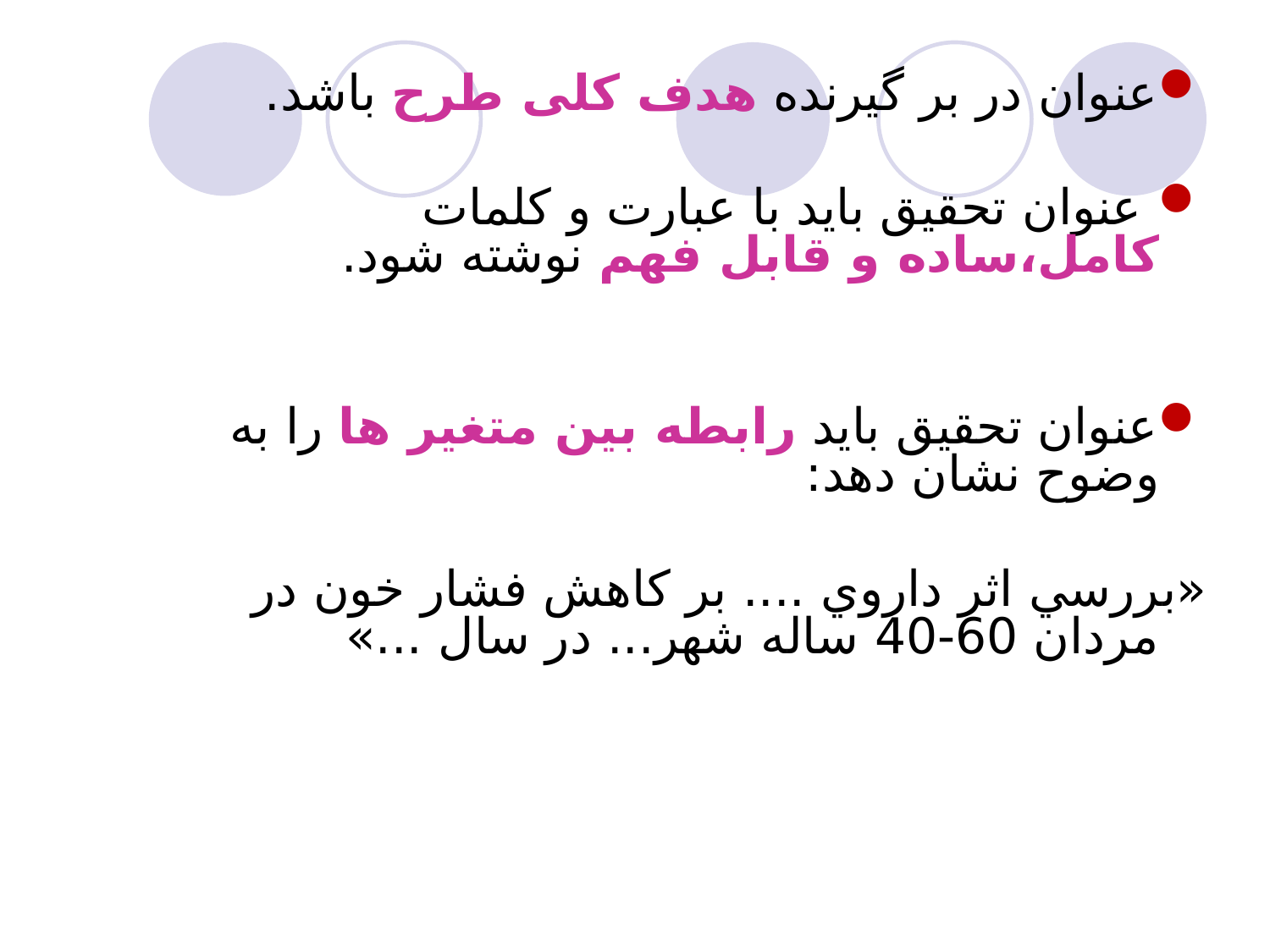

عنوان در بر گیرنده هدف کلی طرح باشد.

 عنوان تحقيق بايد با عبارت و كلمات كامل،ساده و قابل فهم نوشته شود.

عنوان تحقيق بايد رابطه بين متغير ها را به وضوح نشان دهد:

«بررسي اثر داروي .... بر كاهش فشار خون در مردان 60-40 ساله شهر... در سال ...»